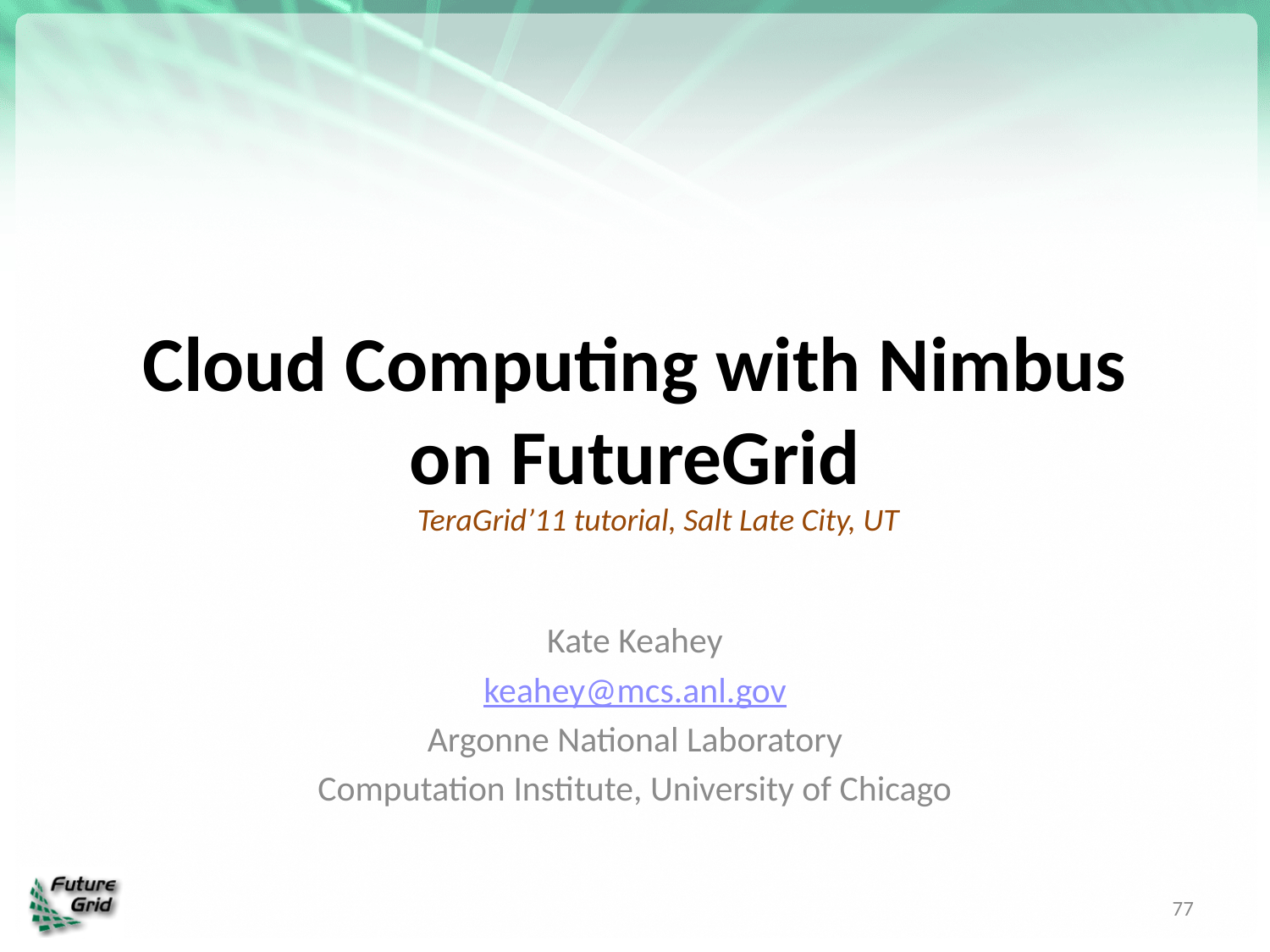

# Cloud Computing with Nimbus on FutureGrid
TeraGrid’11 tutorial, Salt Late City, UT
Kate Keahey
keahey@mcs.anl.gov
Argonne National Laboratory
Computation Institute, University of Chicago
77